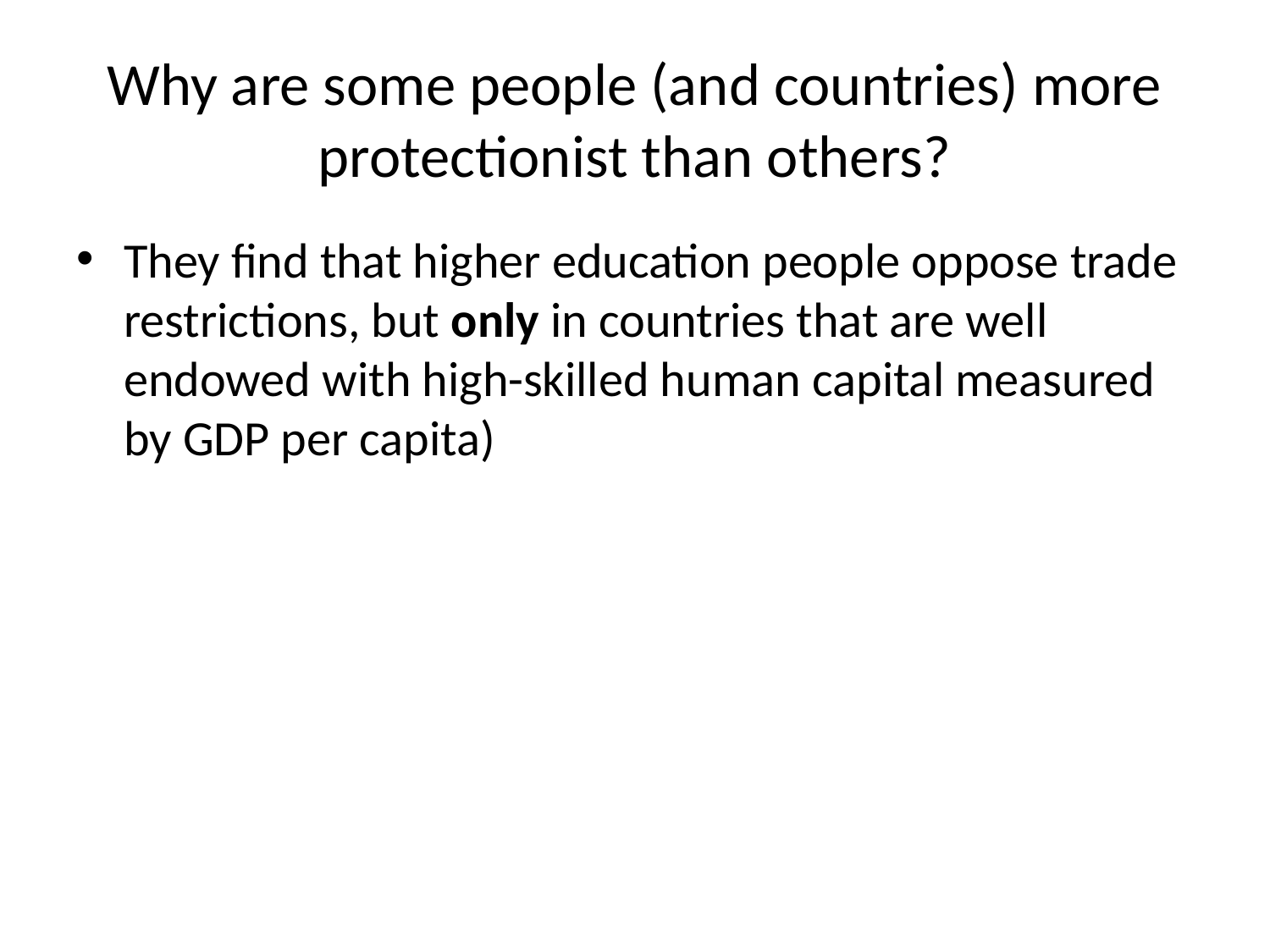

# Why are some people (and countries) more protectionist than others?
They find that higher education people oppose trade restrictions, but only in countries that are well endowed with high-skilled human capital measured by GDP per capita)